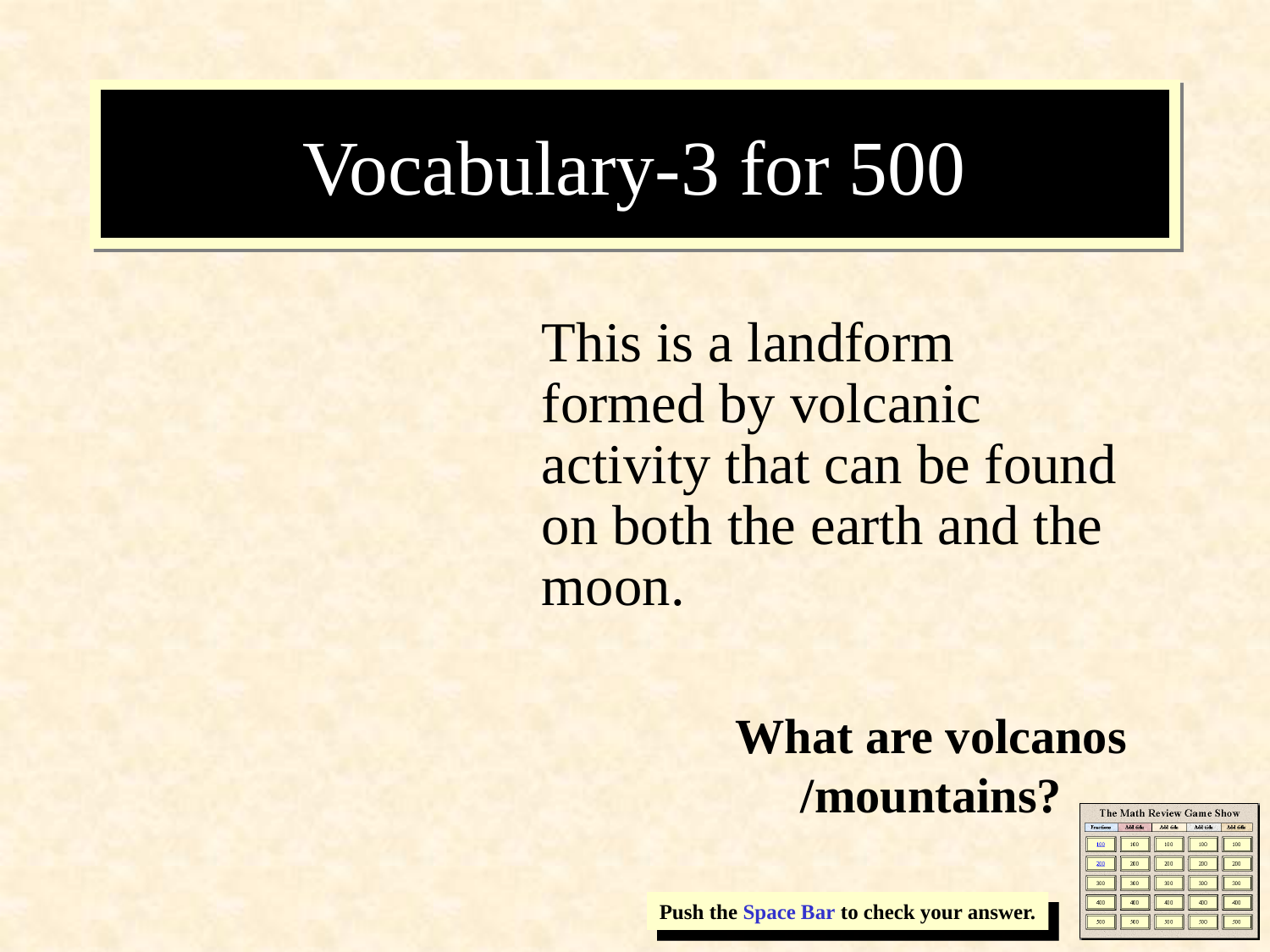

# Vocabulary-3 for 500
This is a landform formed by volcanic activity that can be found on both the earth and the moon.
What are volcanos /mountains?
Push the Space Bar to check your answer.